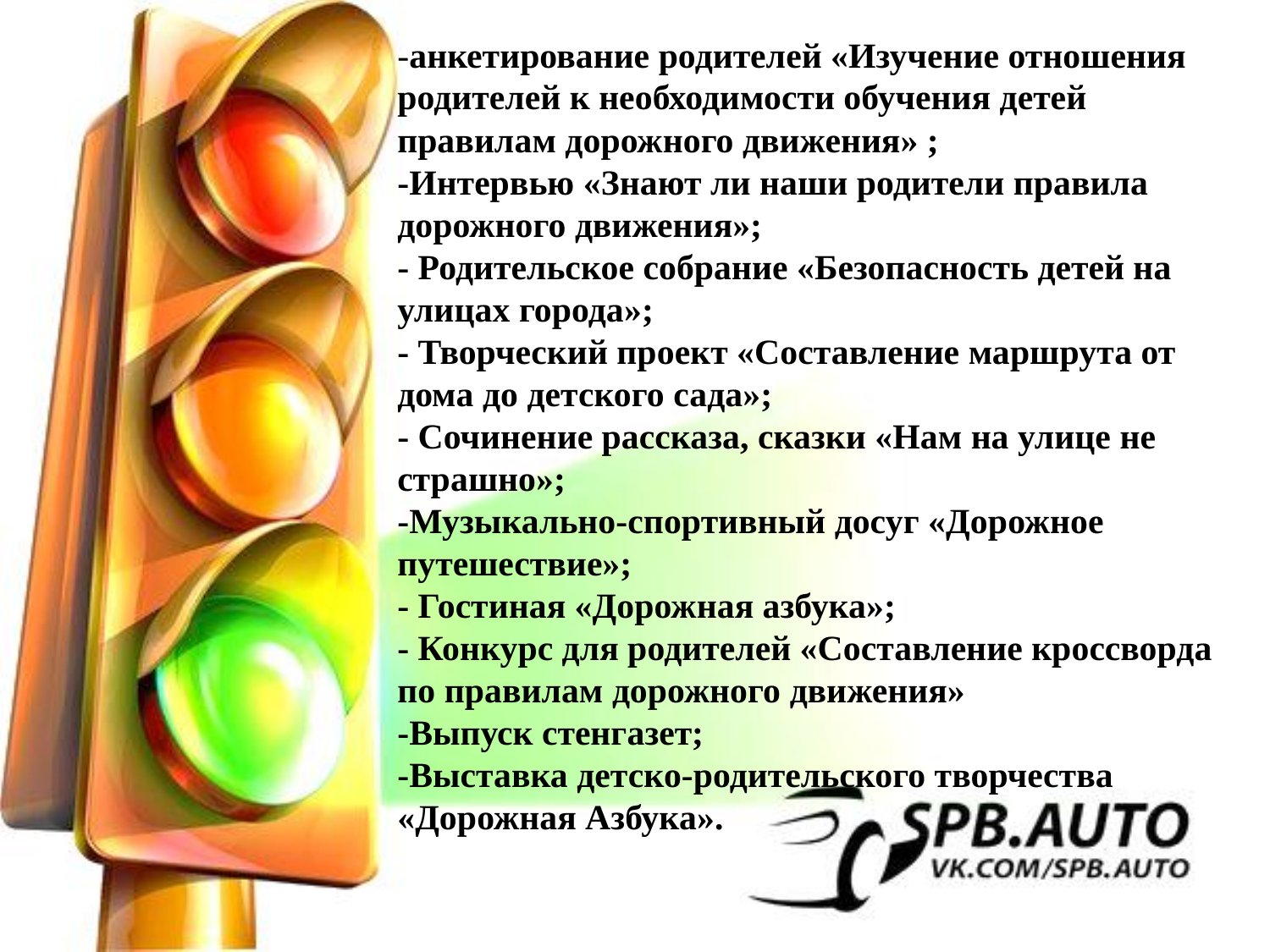

-анкетирование родителей «Изучение отношения родителей к необходимости обучения детей правилам дорожного движения» ;
-Интервью «Знают ли наши родители правила дорожного движения»;
- Родительское собрание «Безопасность детей на улицах города»;
- Творческий проект «Составление маршрута от дома до детского сада»;
- Сочинение рассказа, сказки «Нам на улице не страшно»;
-Музыкально-спортивный досуг «Дорожное путешествие»;
- Гостиная «Дорожная азбука»;
- Конкурс для родителей «Составление кроссворда по правилам дорожного движения»
-Выпуск стенгазет;
-Выставка детско-родительского творчества «Дорожная Азбука».